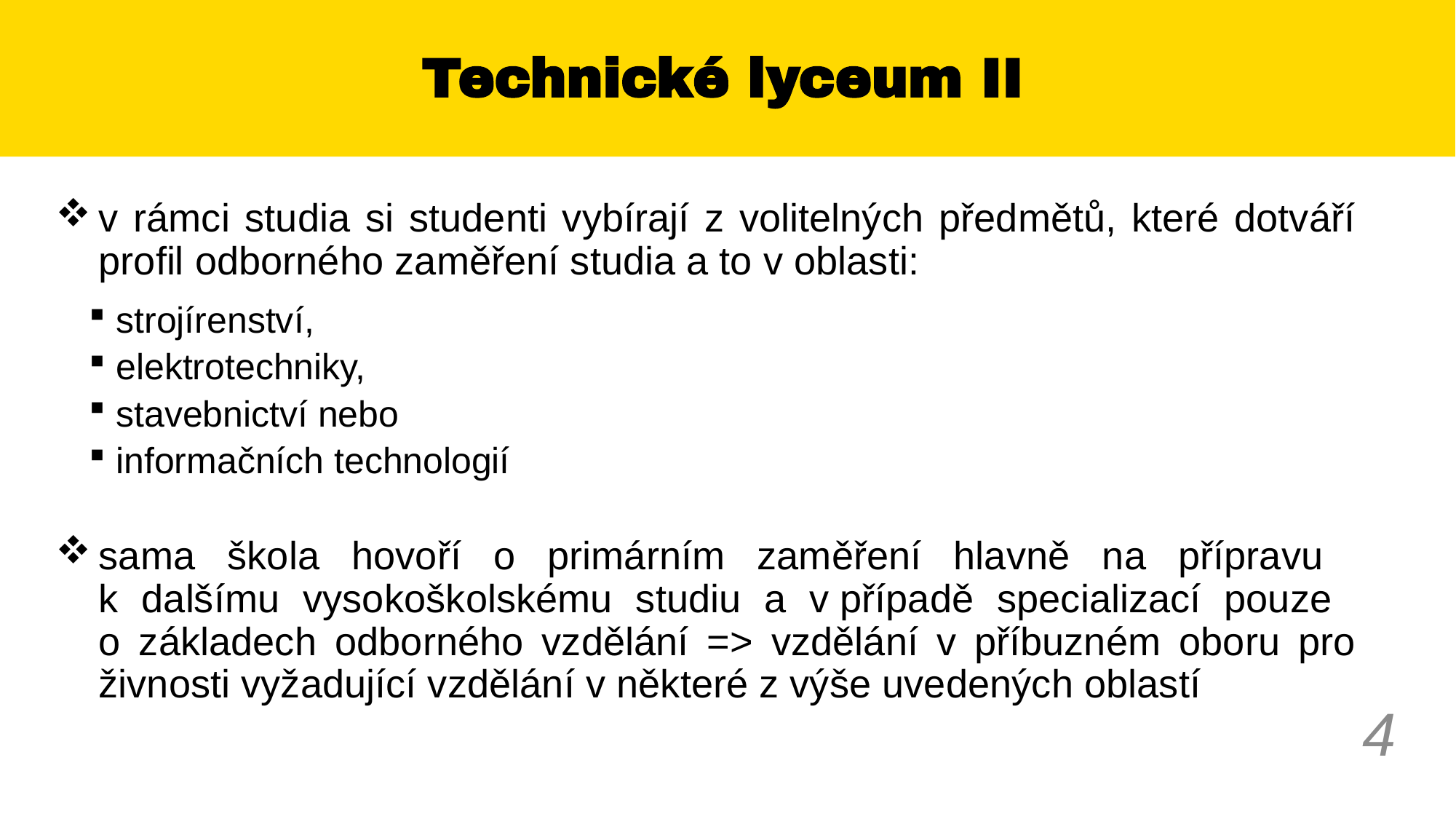

# Technické lyceum II
v rámci studia si studenti vybírají z volitelných předmětů, které dotváří profil odborného zaměření studia a to v oblasti:
strojírenství,
elektrotechniky,
stavebnictví nebo
informačních technologií

sama škola hovoří o primárním zaměření hlavně na přípravu
k dalšímu vysokoškolskému studiu a v případě specializací pouze
o základech odborného vzdělání => vzdělání v příbuzném oboru pro živnosti vyžadující vzdělání v některé z výše uvedených oblastí
4